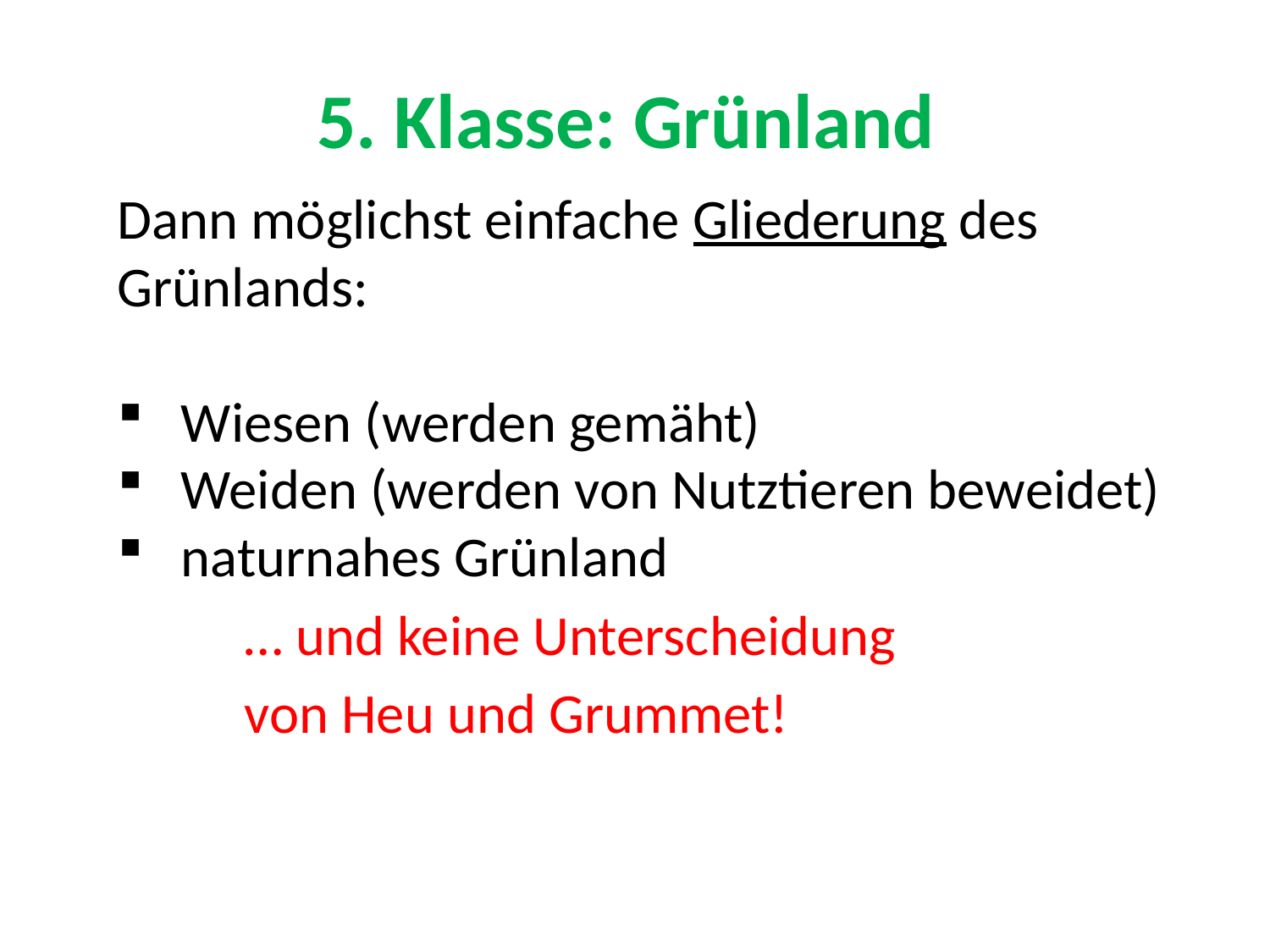

# 5. Klasse: Grünland
Dann möglichst einfache Gliederung des Grünlands:

Wiesen (werden gemäht)
Weiden (werden von Nutztieren beweidet)
naturnahes Grünland
	… und keine Unterscheidung
	von Heu und Grummet!